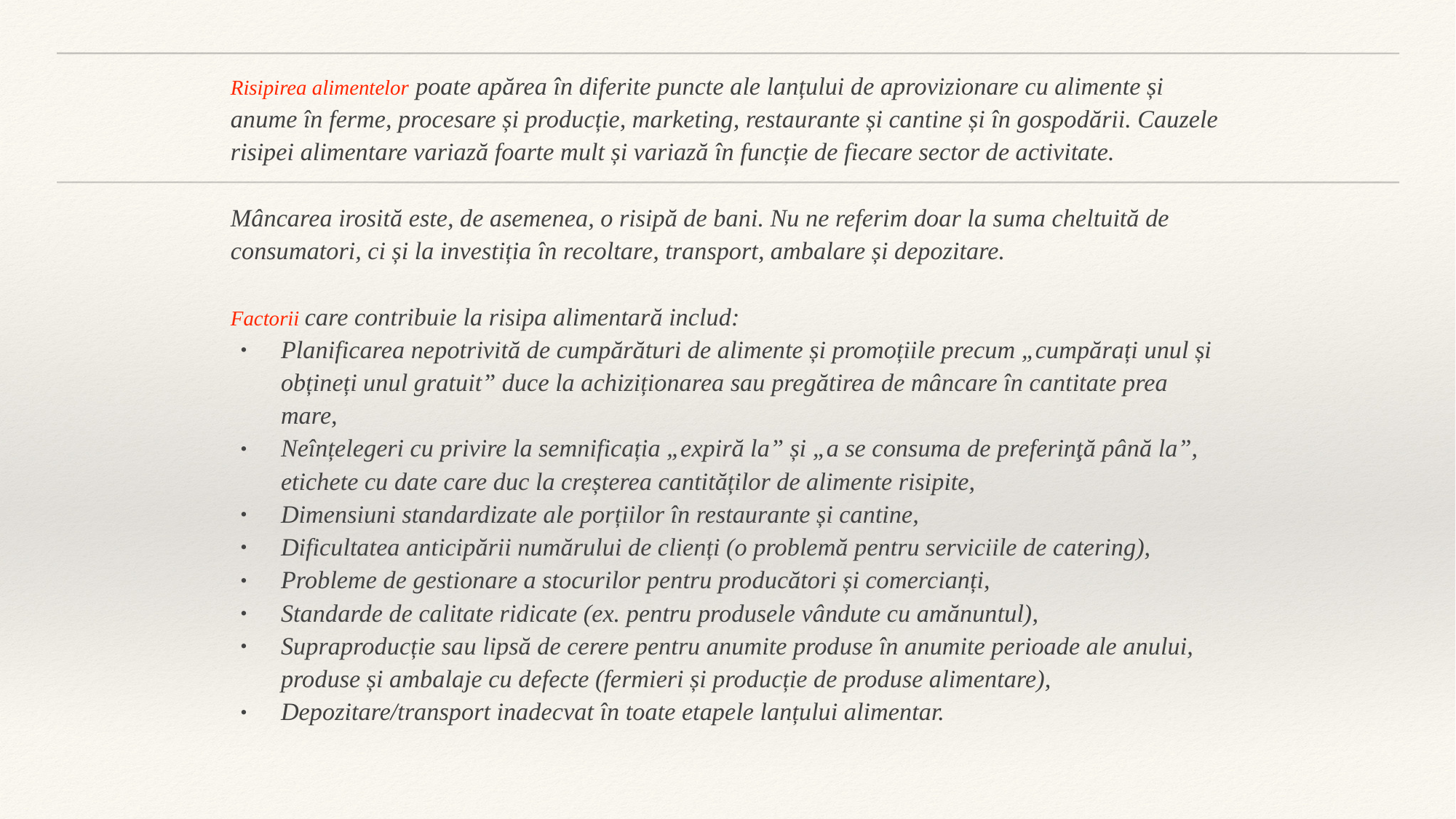

Risipirea alimentelor poate apărea în diferite puncte ale lanțului de aprovizionare cu alimente și anume în ferme, procesare și producție, marketing, restaurante și cantine și în gospodării. Cauzele risipei alimentare variază foarte mult și variază în funcție de fiecare sector de activitate.

Mâncarea irosită este, de asemenea, o risipă de bani. Nu ne referim doar la suma cheltuită de consumatori, ci și la investiția în recoltare, transport, ambalare și depozitare.

Factorii care contribuie la risipa alimentară includ:
Planificarea nepotrivită de cumpărături de alimente și promoțiile precum „cumpărați unul și obțineți unul gratuit” duce la achiziționarea sau pregătirea de mâncare în cantitate prea mare,
Neînțelegeri cu privire la semnificația „expiră la” și „a se consuma de preferinţă până la”, etichete cu date care duc la creșterea cantităților de alimente risipite,
Dimensiuni standardizate ale porțiilor în restaurante și cantine,
Dificultatea anticipării numărului de clienți (o problemă pentru serviciile de catering),
Probleme de gestionare a stocurilor pentru producători și comercianți,
Standarde de calitate ridicate (ex. pentru produsele vândute cu amănuntul),
Supraproducție sau lipsă de cerere pentru anumite produse în anumite perioade ale anului,  produse și ambalaje cu defecte (fermieri și producție de produse alimentare),
Depozitare/transport inadecvat în toate etapele lanțului alimentar.